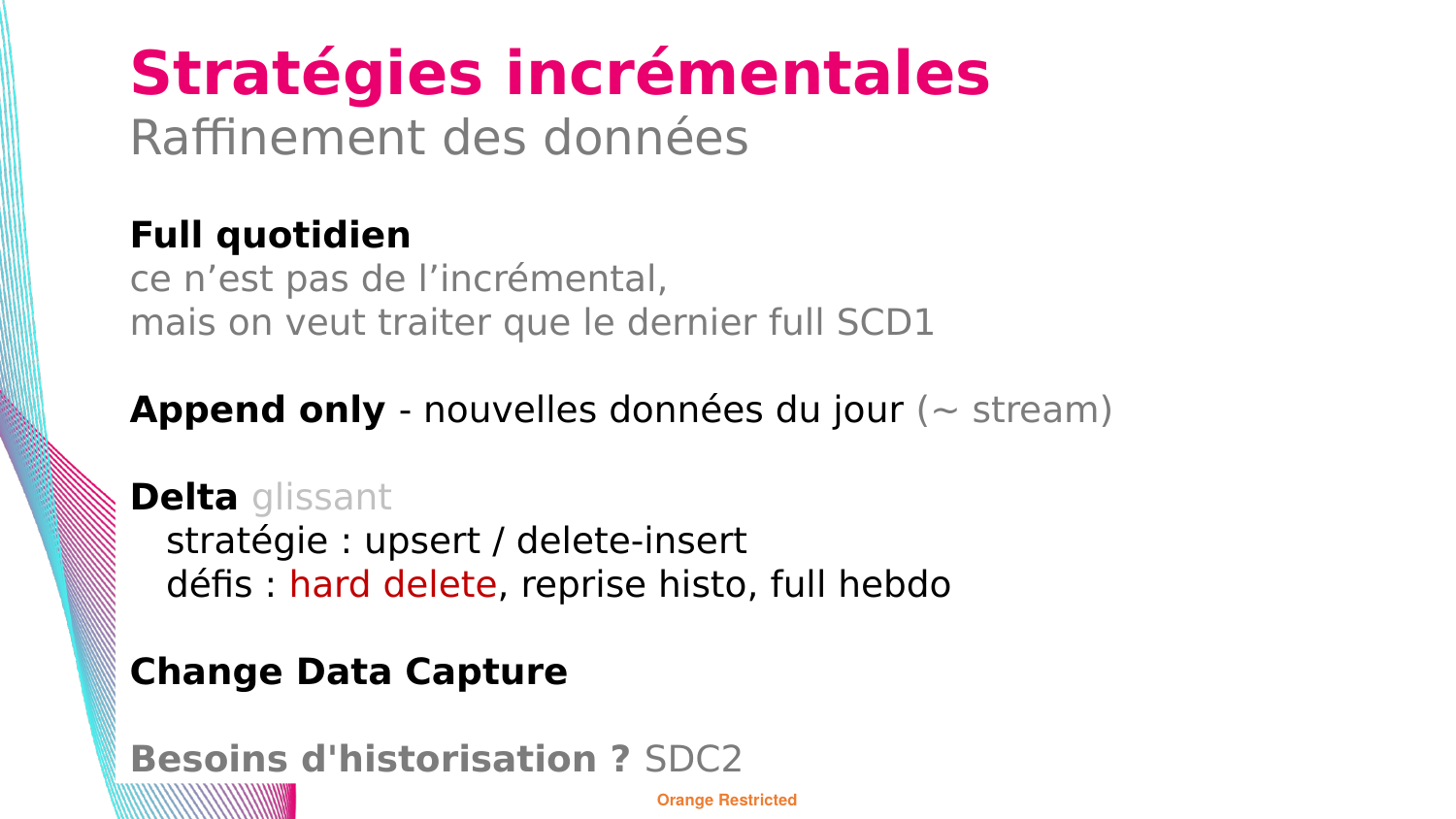

Stratégies incrémentales
Raffinement des données
Full quotidien
ce n’est pas de l’incrémental,
mais on veut traiter que le dernier full SCD1

Append only - nouvelles données du jour (~ stream)

Delta glissant
 stratégie : upsert / delete-insert
 défis : hard delete, reprise histo, full hebdo

Change Data Capture

Besoins d'historisation ? SDC2